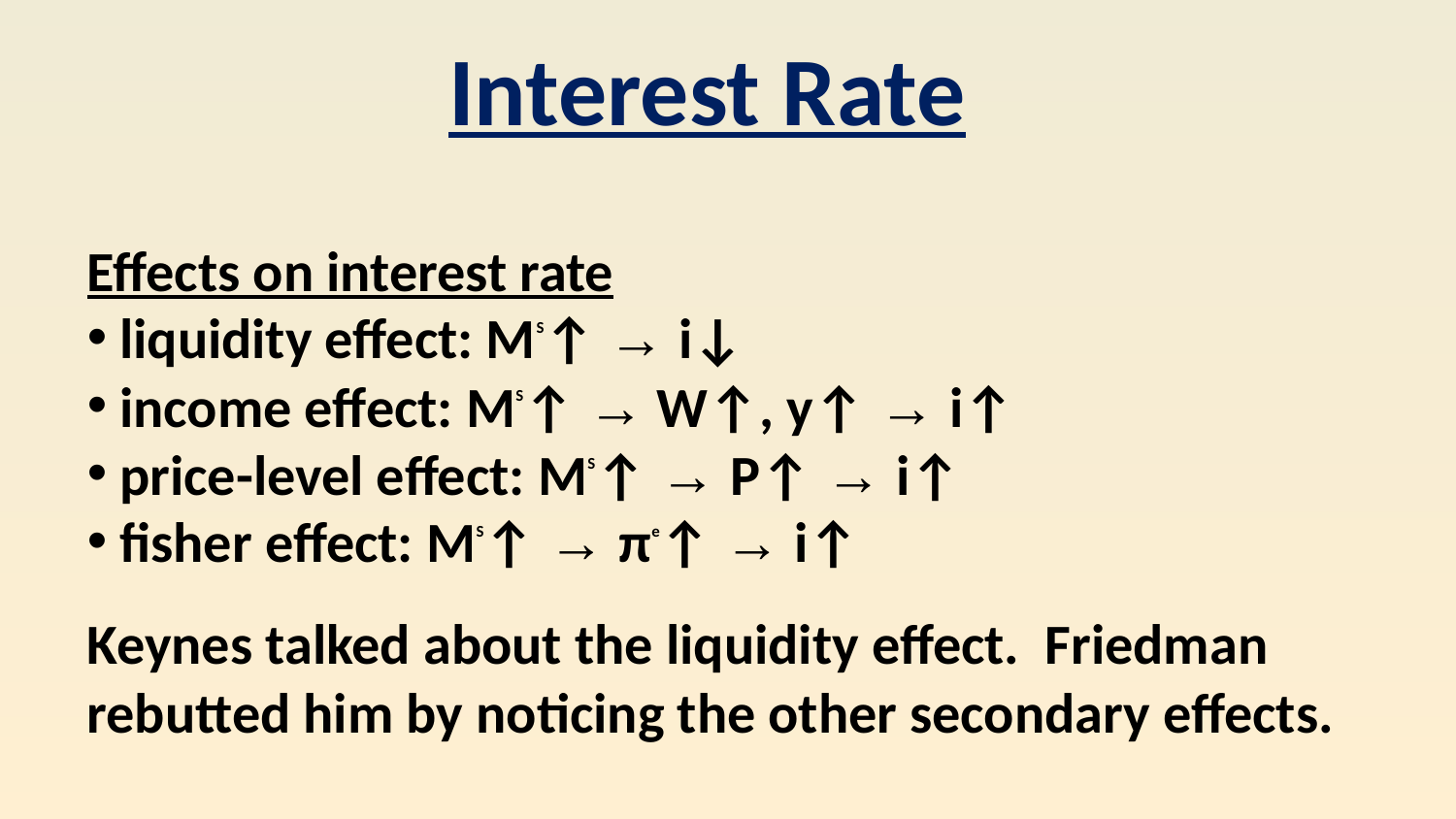

Interest Rate
Effects on interest rate
 liquidity effect: MS↑ → i↓
 income effect: MS↑ → W↑, y↑ → i↑
 price-level effect: MS↑ → P↑ → i↑
 fisher effect: MS↑ → πe↑ → i↑

Keynes talked about the liquidity effect.  Friedman rebutted him by noticing the other secondary effects.